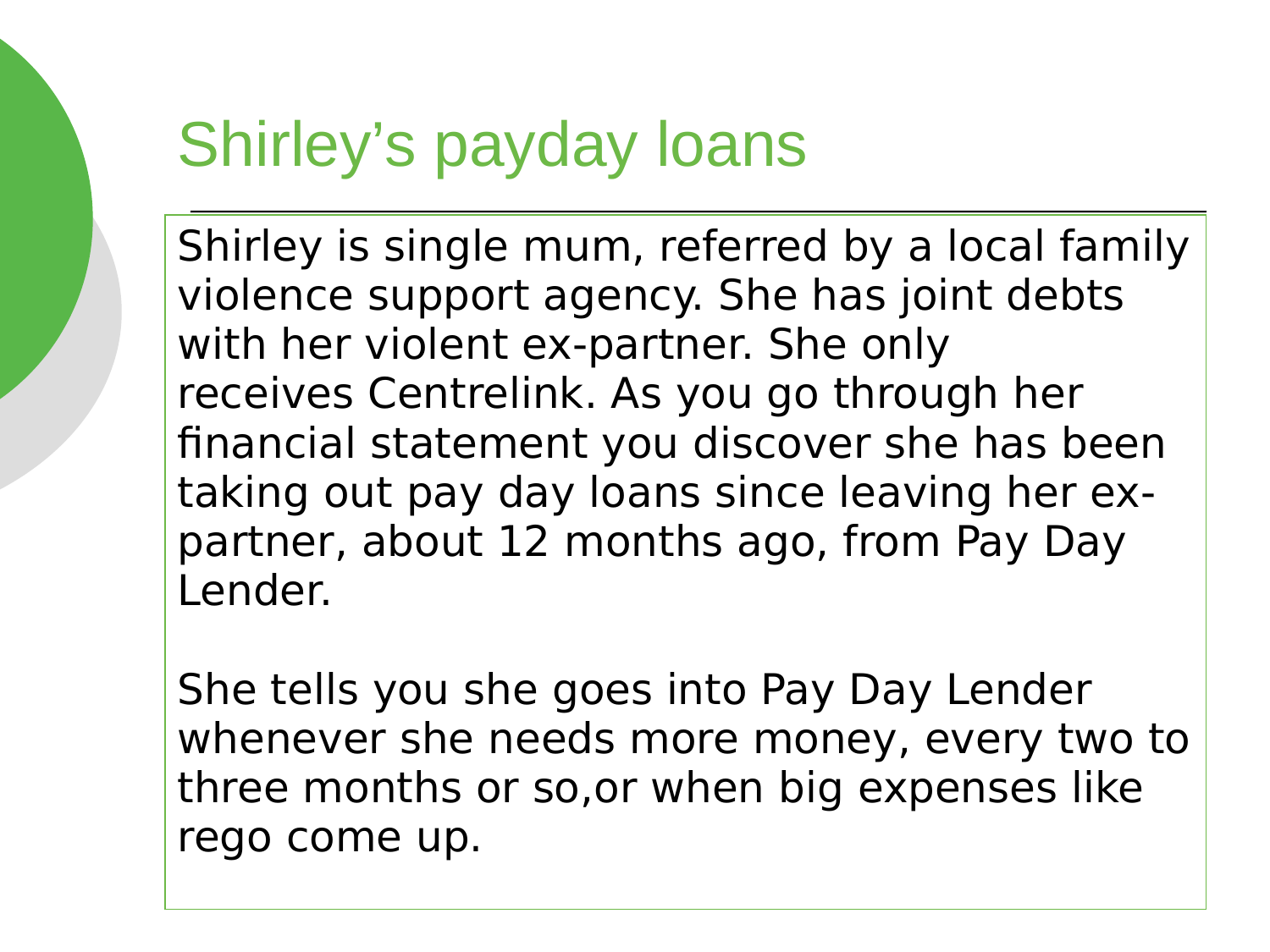

Shirley’s payday loans
| Shirley is single mum, referred by a local family violence support agency. She has joint debts with her violent ex-partner. She only receives Centrelink. As you go through her financial statement you discover she has been taking out pay day loans since leaving her ex-partner, about 12 months ago, from Pay Day Lender.  She tells you she goes into Pay Day Lender whenever she needs more money, every two to three months or so,or when big expenses like rego come up. |
| --- |